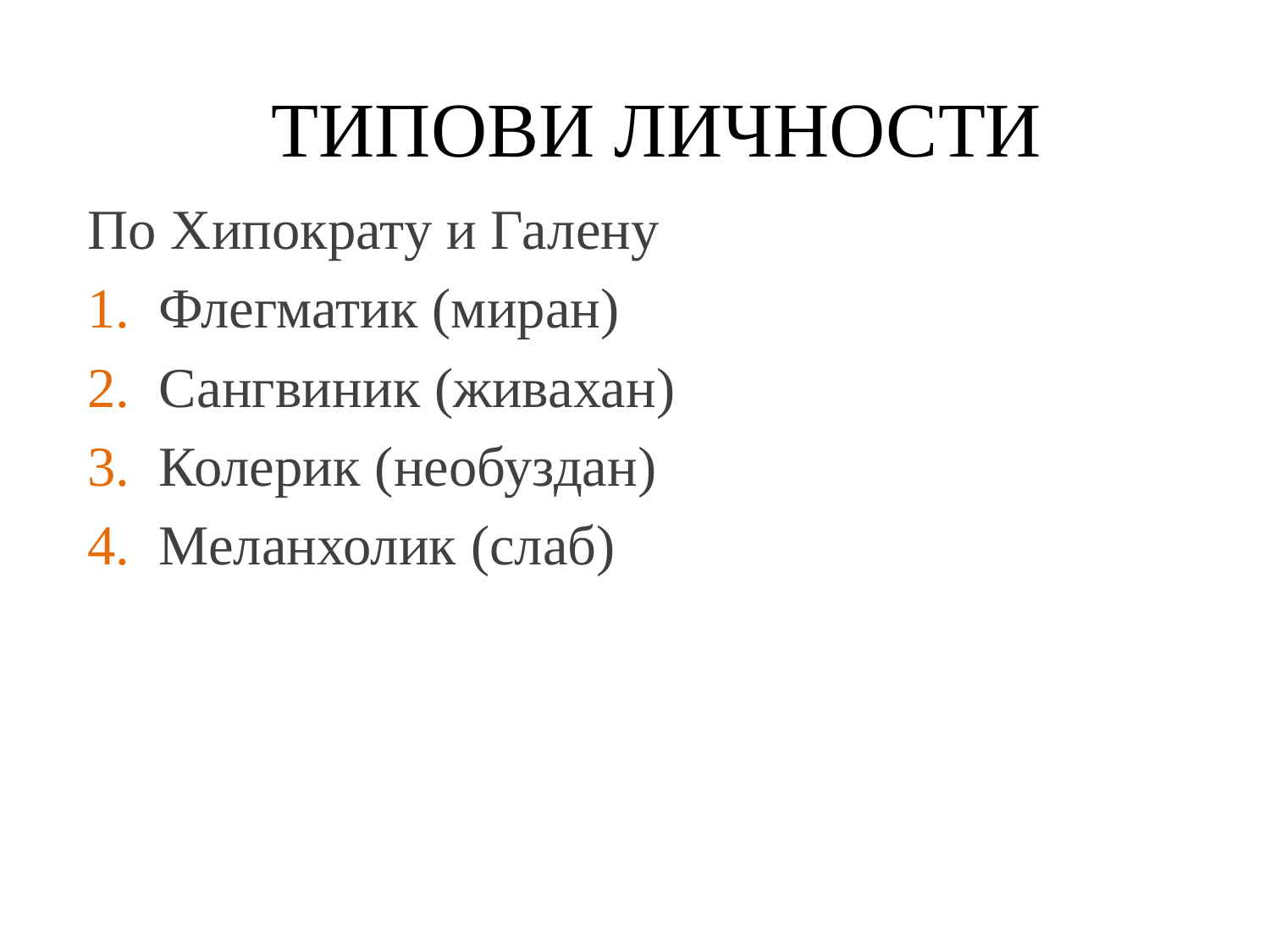

# ТИПОВИ ЛИЧНОСТИ
По Хипократу и Галену
Флегматик (миран)
Сангвиник (живахан)
Колерик (необуздан)
Меланхолик (слаб)